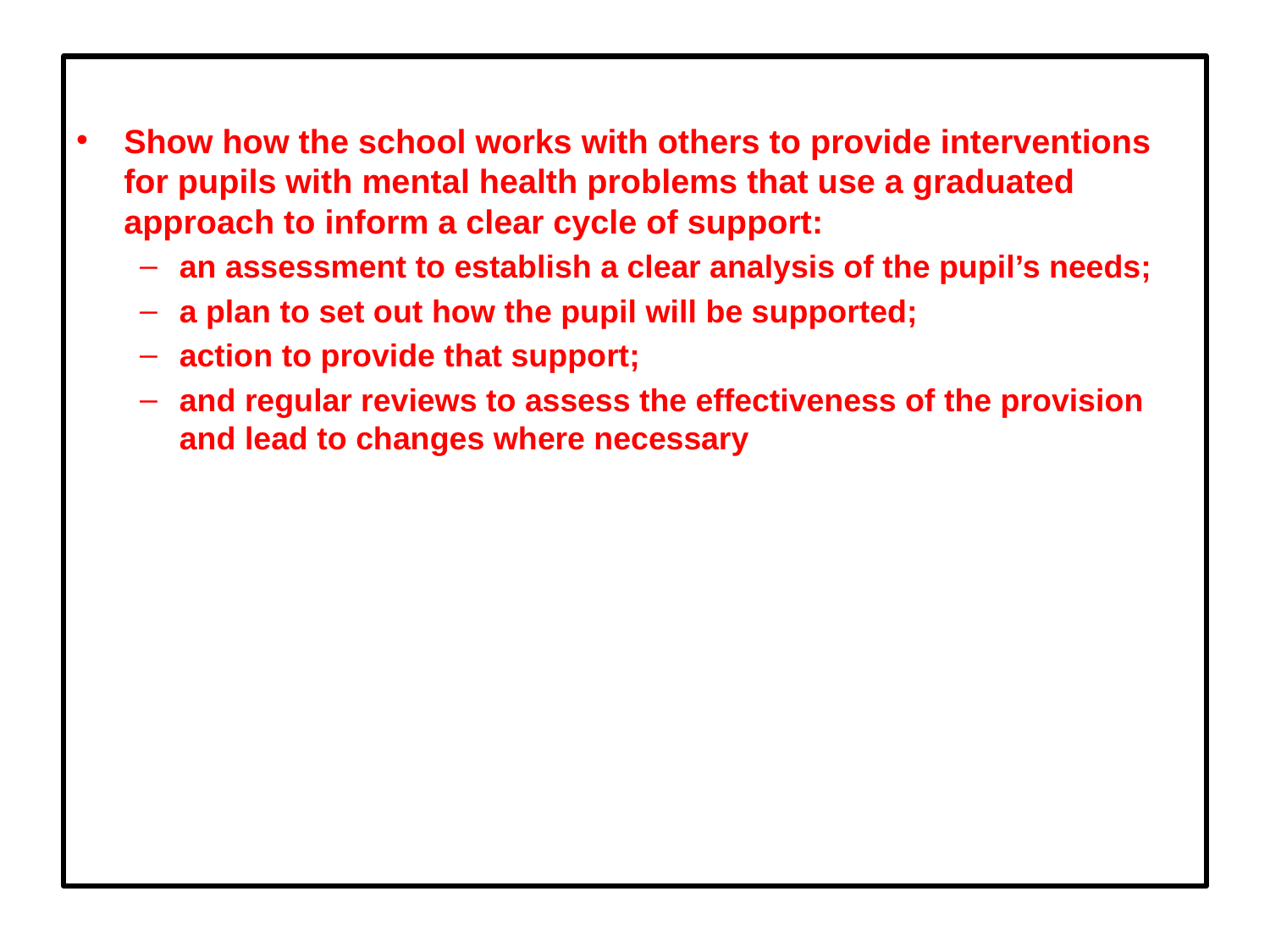

Show how the school works with others to provide interventions for pupils with mental health problems that use a graduated approach to inform a clear cycle of support:
an assessment to establish a clear analysis of the pupil’s needs;
a plan to set out how the pupil will be supported;
action to provide that support;
and regular reviews to assess the effectiveness of the provision and lead to changes where necessary